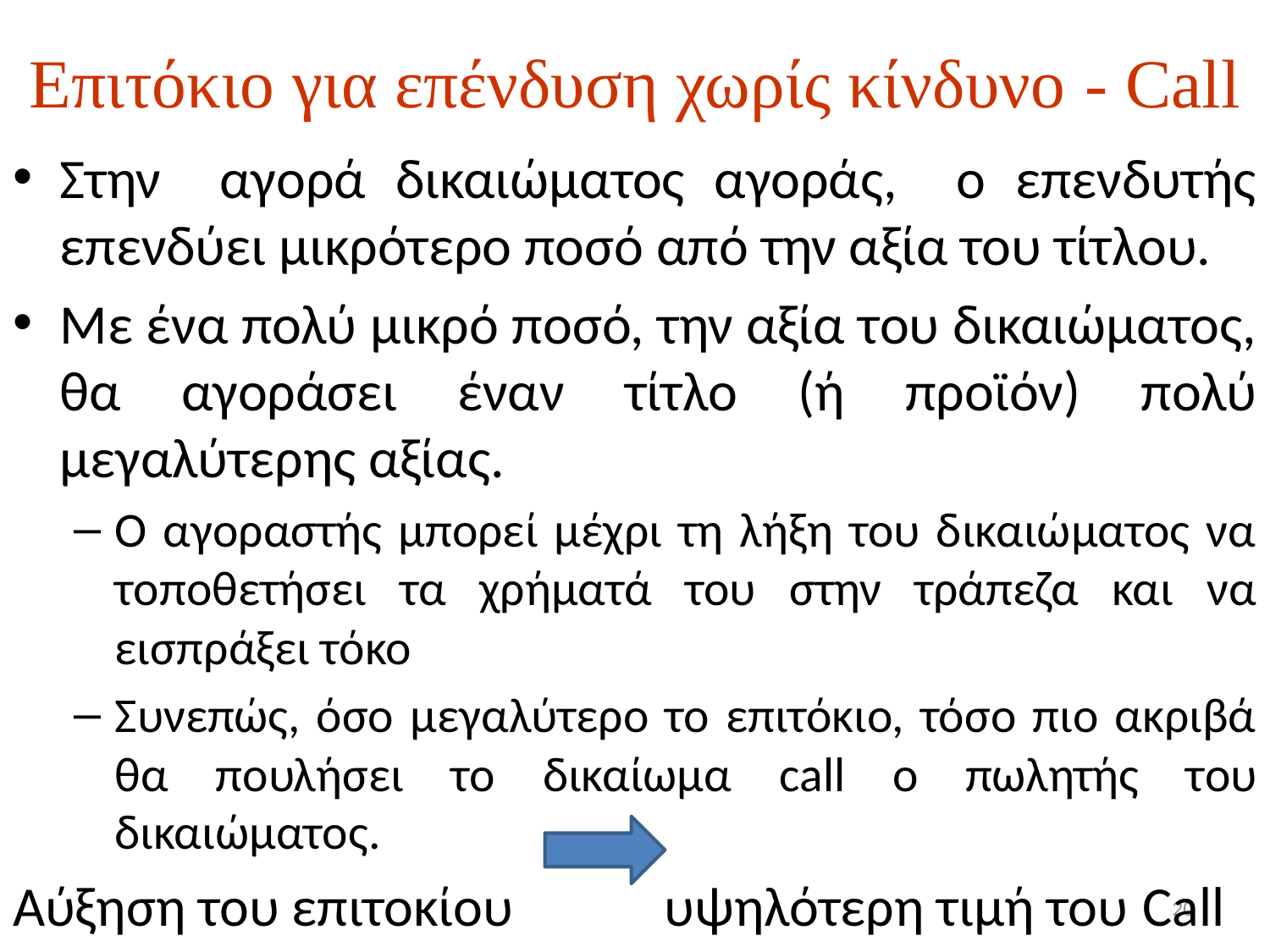

# Επιτόκιο για επένδυση χωρίς κίνδυνο - Call
Στην  αγορά δικαιώματος αγοράς,  ο επενδυτής επενδύει μικρότερο ποσό από την αξία του τίτλου.
Με ένα πολύ μικρό ποσό, την αξία του δικαιώματος, θα αγοράσει έναν τίτλο (ή προϊόν) πολύ μεγαλύτερης αξίας.
Ο αγοραστής μπορεί μέχρι τη λήξη του δικαιώματος να τοποθετήσει τα χρήματά του στην τράπεζα και να εισπράξει τόκο
Συνεπώς, όσο μεγαλύτερο το επιτόκιο, τόσο πιο ακριβά θα πουλήσει το δικαίωμα call ο πωλητής του δικαιώματος.
Αύξηση του επιτοκίου            υψηλότερη τιμή του Call

20